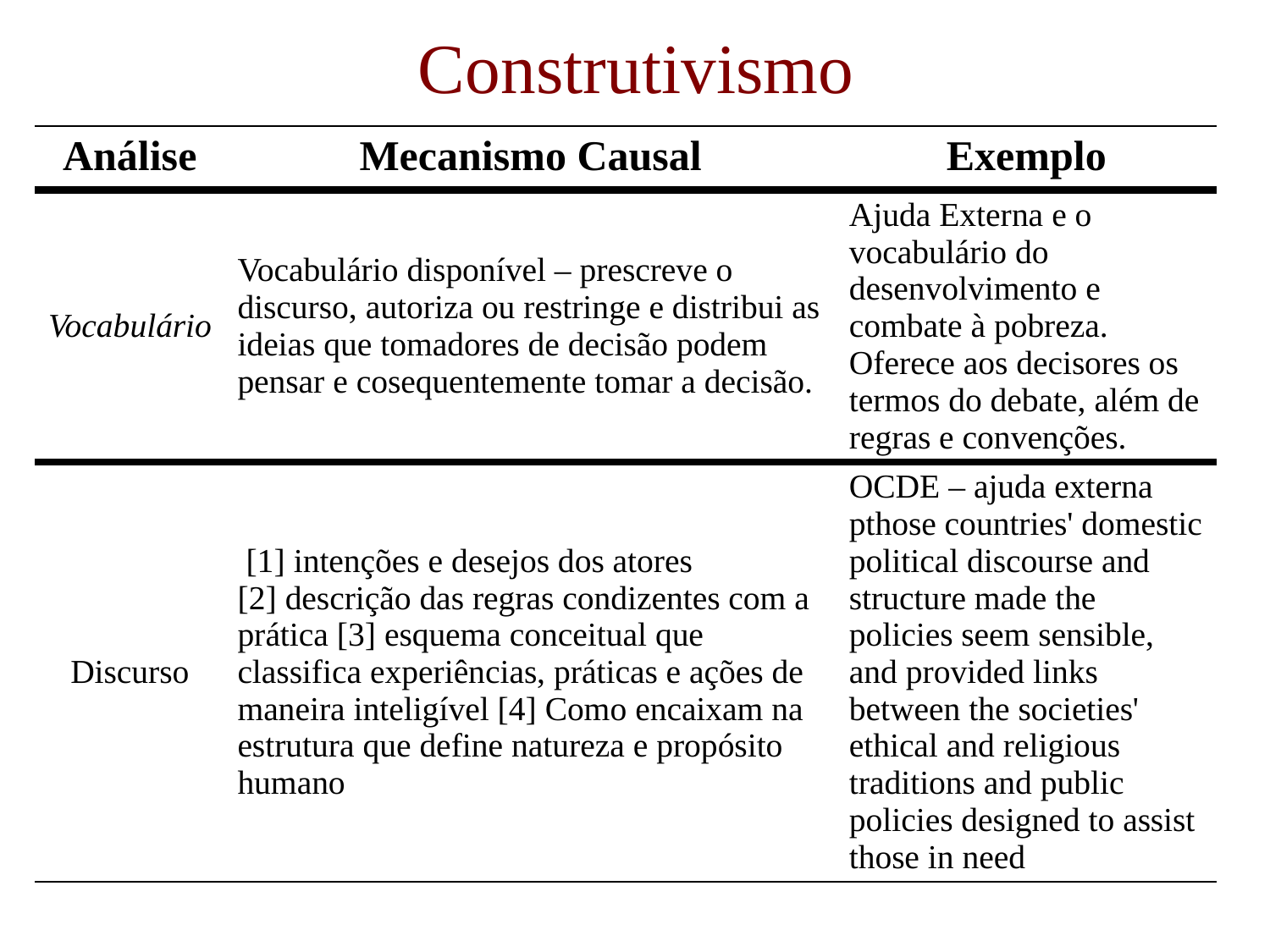

# Construtivismo
| Análise | Mecanismo Causal | Exemplo |
| --- | --- | --- |
| Vocabulário | Vocabulário disponível – prescreve o discurso, autoriza ou restringe e distribui as ideias que tomadores de decisão podem pensar e cosequentemente tomar a decisão. | Ajuda Externa e o vocabulário do desenvolvimento e combate à pobreza. Oferece aos decisores os termos do debate, além de regras e convenções. |
| Discurso | [1] intenções e desejos dos atores [2] descrição das regras condizentes com a prática [3] esquema conceitual que classifica experiências, práticas e ações de maneira inteligível [4] Como encaixam na estrutura que define natureza e propósito humano | OCDE – ajuda externa pthose countries' domestic political discourse and structure made the policies seem sensible, and provided links between the societies' ethical and religious traditions and public policies designed to assist those in need |